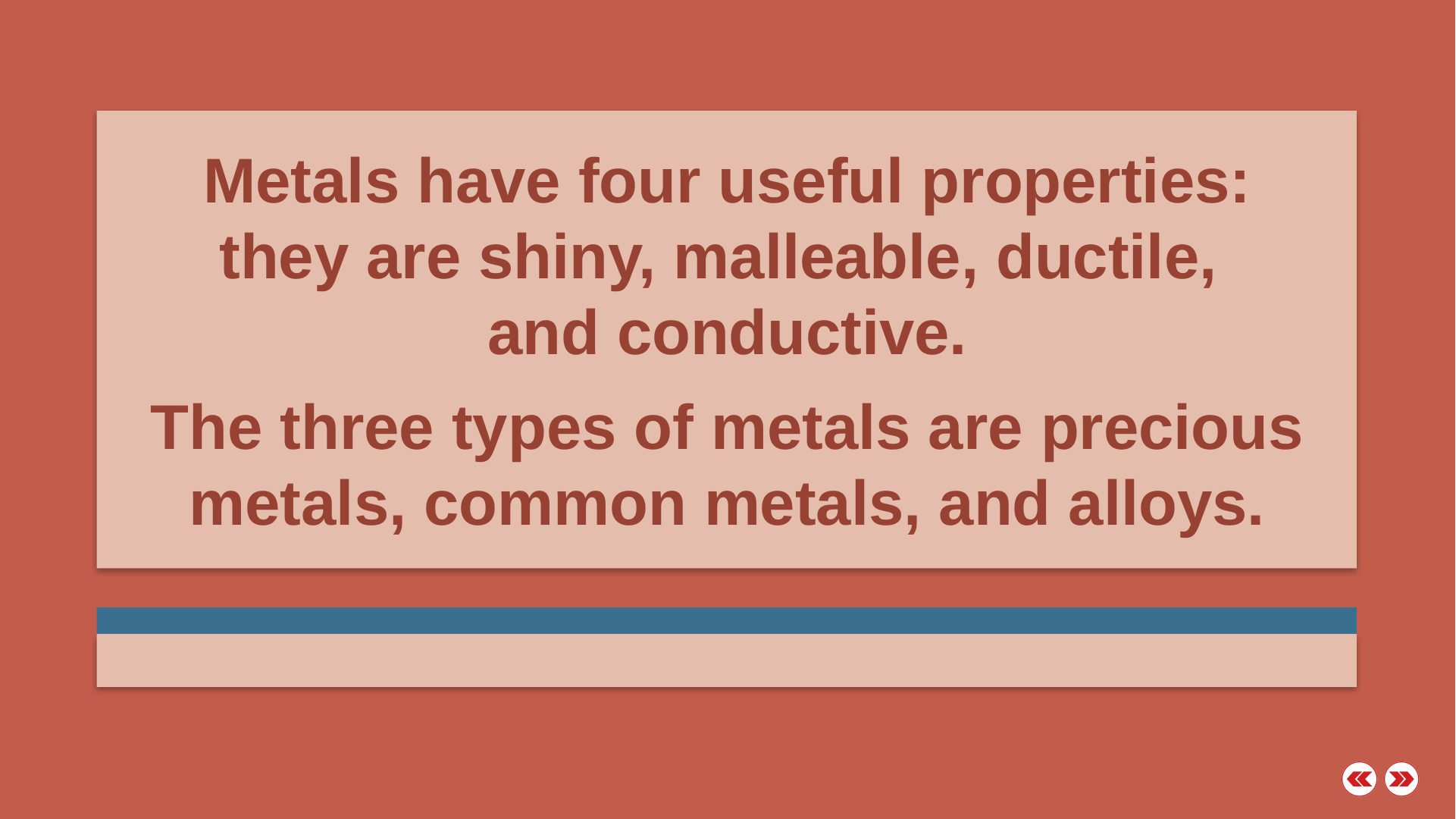

Metals have four useful properties: they are shiny, malleable, ductile,
and conductive.
The three types of metals are precious metals, common metals, and alloys.